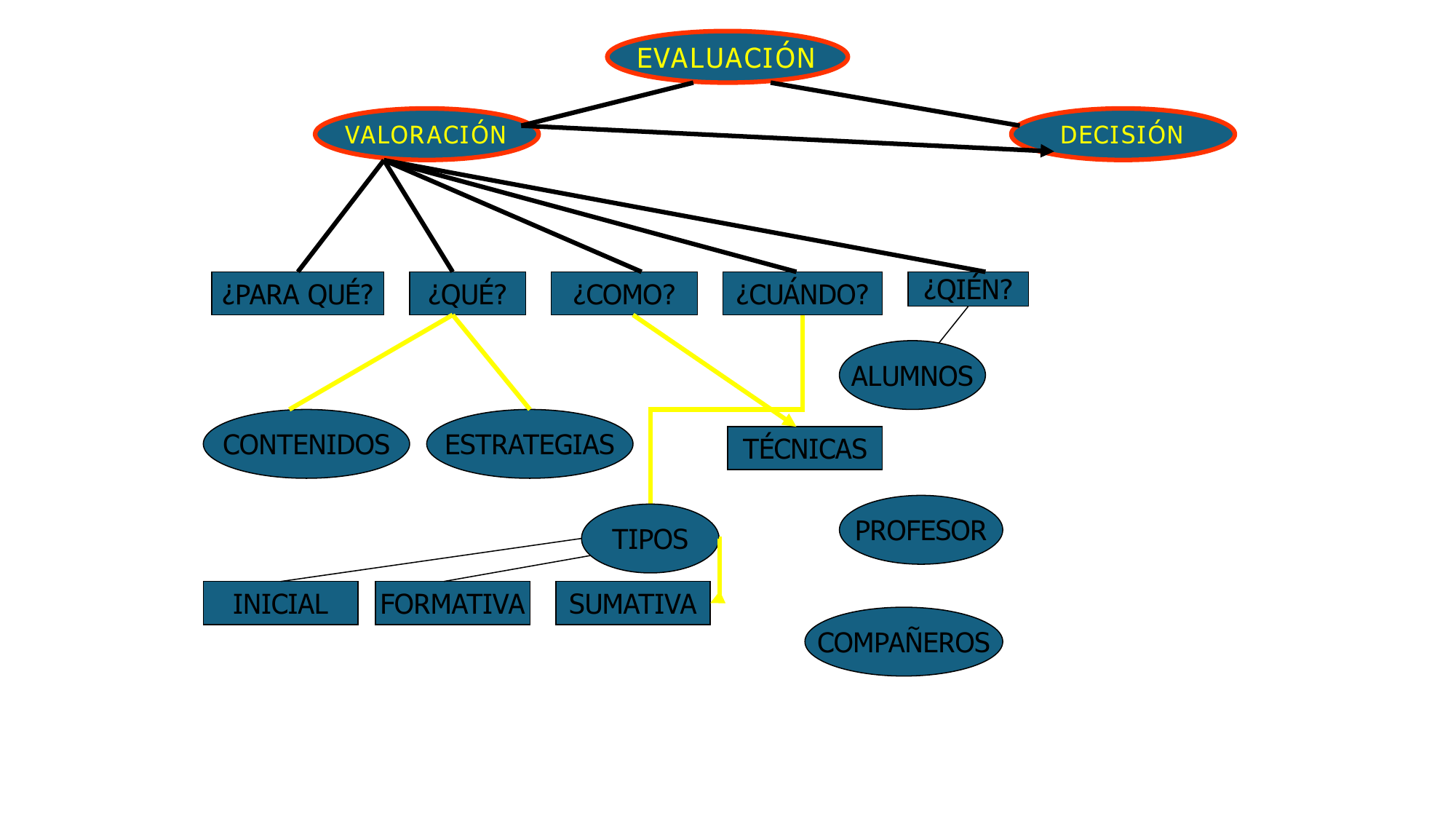

EVALUACIÓN

VALORACIÓN
DECISIÓN

¿QIÉN?
¿PARA QUÉ?
¿QUÉ?
¿COMO?
¿CUÁNDO?

ALUMNOS
CONTENIDOS
ESTRATEGIAS
TÉCNICAS
PROFESOR
TIPOS

INICIAL
FORMATIVA
SUMATIVA
COMPAÑEROS